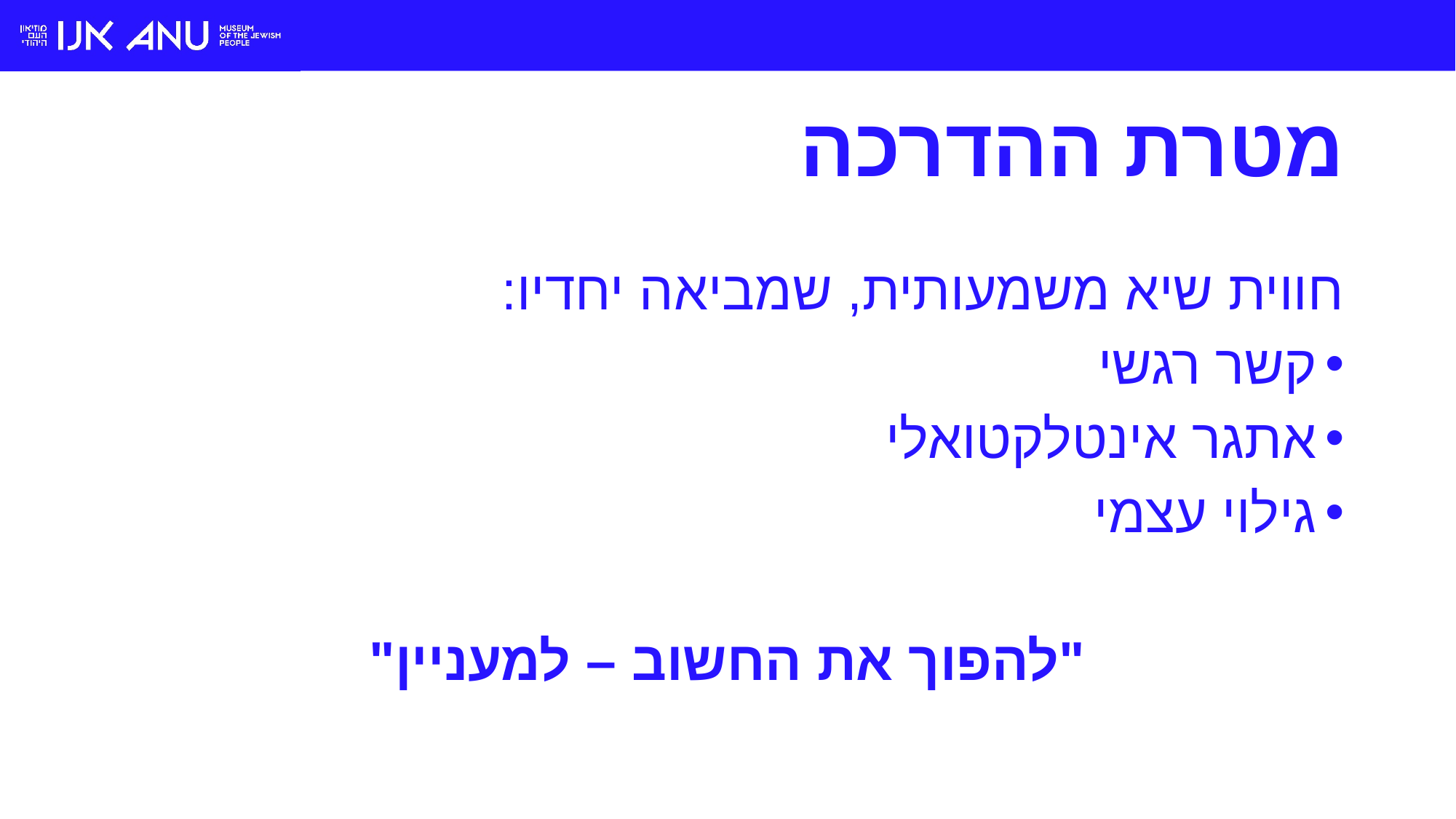

# מטרת ההדרכה
חווית שיא משמעותית, שמביאה יחדיו:
קשר רגשי
אתגר אינטלקטואלי
גילוי עצמי

"להפוך את החשוב – למעניין"